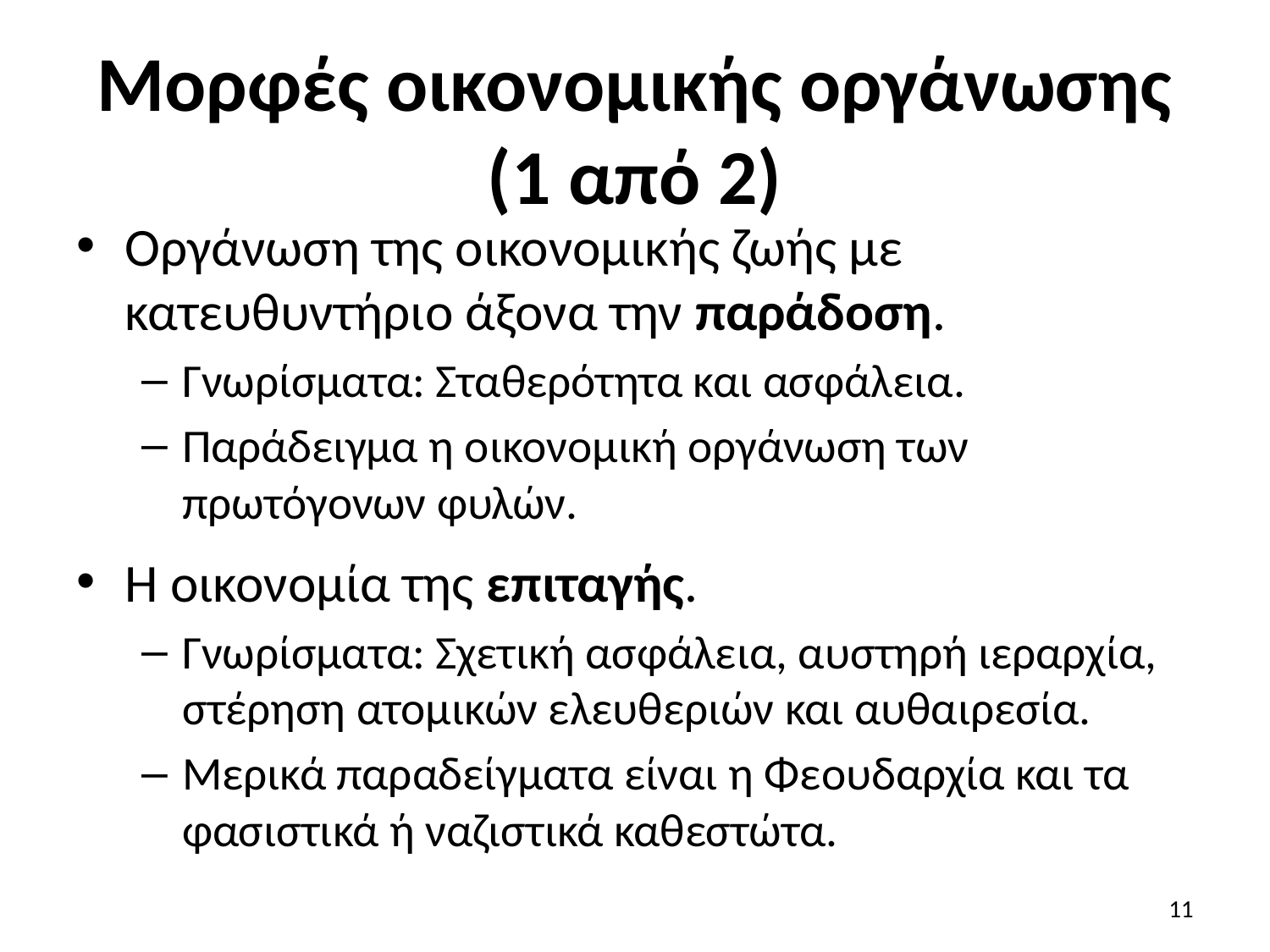

# Μορφές οικονομικής οργάνωσης (1 από 2)
Οργάνωση της οικονομικής ζωής με κατευθυντήριο άξονα την παράδοση.
Γνωρίσματα: Σταθερότητα και ασφάλεια.
Παράδειγμα η οικονομική οργάνωση των πρωτόγονων φυλών.
Η οικονομία της επιταγής.
Γνωρίσματα: Σχετική ασφάλεια, αυστηρή ιεραρχία, στέρηση ατομικών ελευθεριών και αυθαιρεσία.
Μερικά παραδείγματα είναι η Φεουδαρχία και τα φασιστικά ή ναζιστικά καθεστώτα.

11